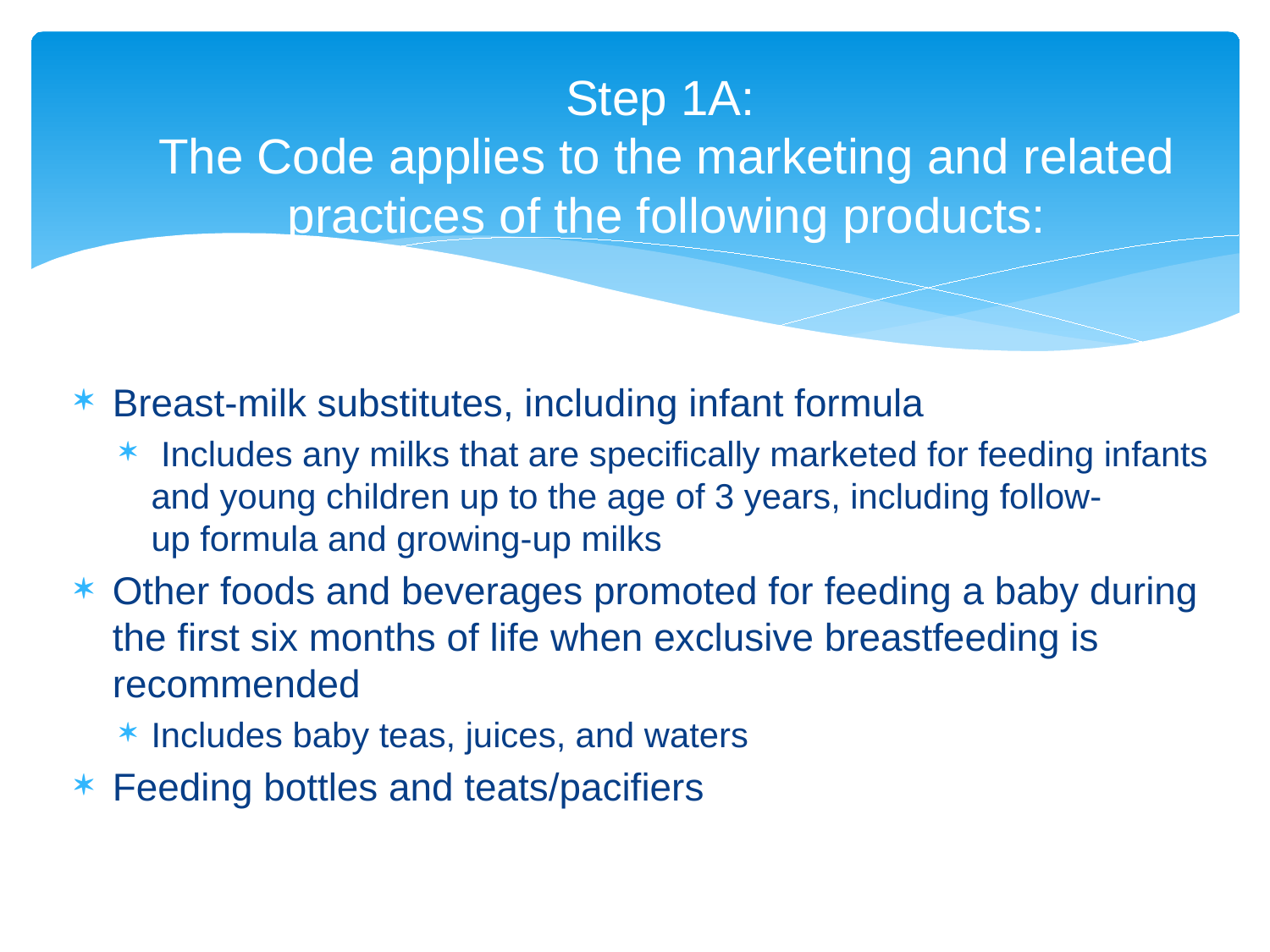

# Step 1A:  The Code applies to the marketing and related practices of the following products:

Breast-milk substitutes, including infant formula
 Includes any milks that are specifically marketed for feeding infants and young children up to the age of 3 years, including follow-up formula and growing-up milks
Other foods and beverages promoted for feeding a baby during the first six months of life when exclusive breastfeeding is recommended
Includes baby teas, juices, and waters
Feeding bottles and teats/pacifiers